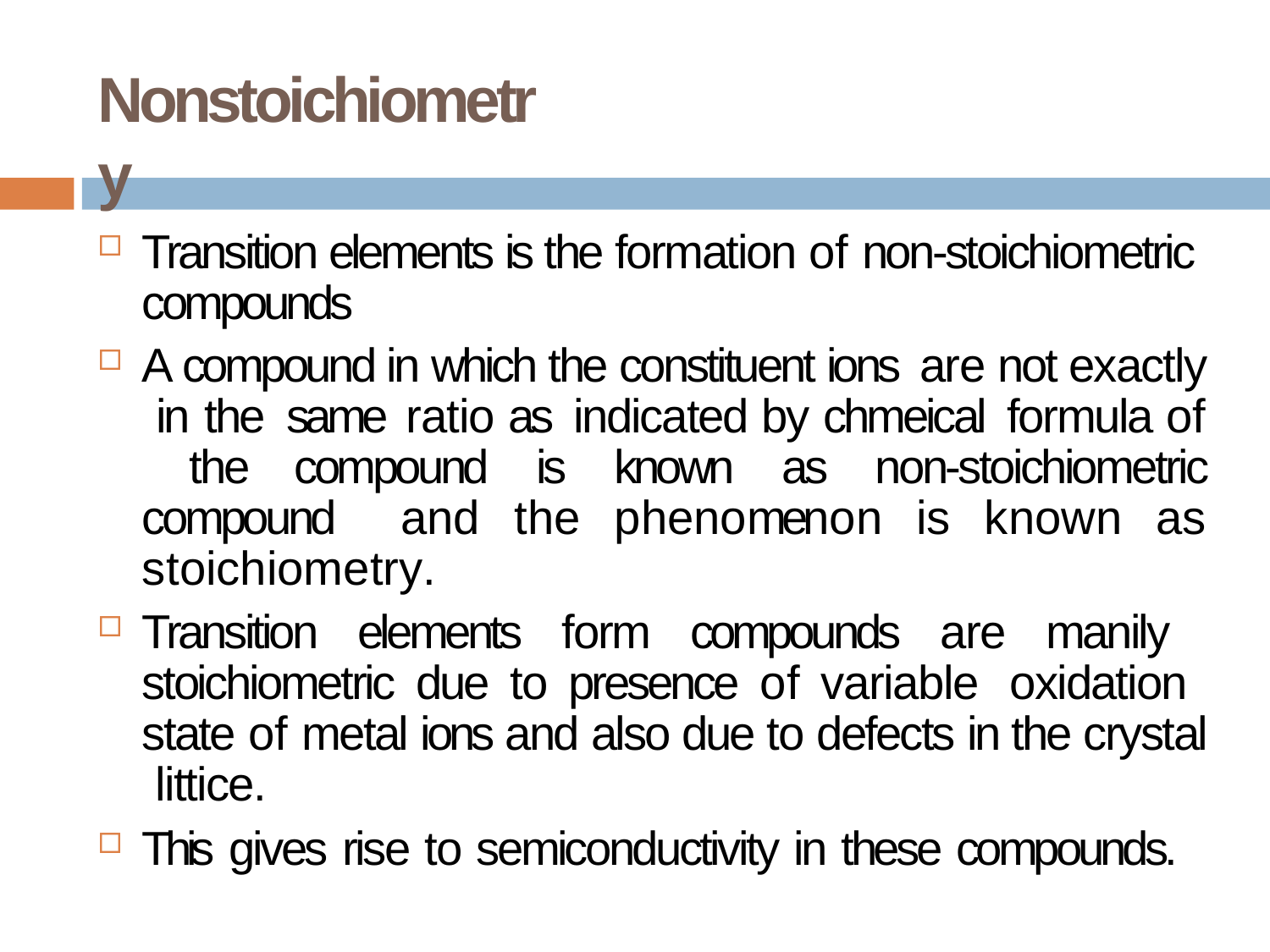

# Nonstoichiometry
Transition elements is the formation of non-stoichiometric  compounds
A compound in which the constituent ions are not exactly  in the same ratio as indicated by chmeical formula of  the compound is known as non-stoichiometric compound  and the phenomenon is known as stoichiometry.
Transition elements form compounds are manily  stoichiometric due to presence of variable oxidation  state of metal ions and also due to defects in the crystal  littice.
This gives rise to semiconductivity in these compounds.